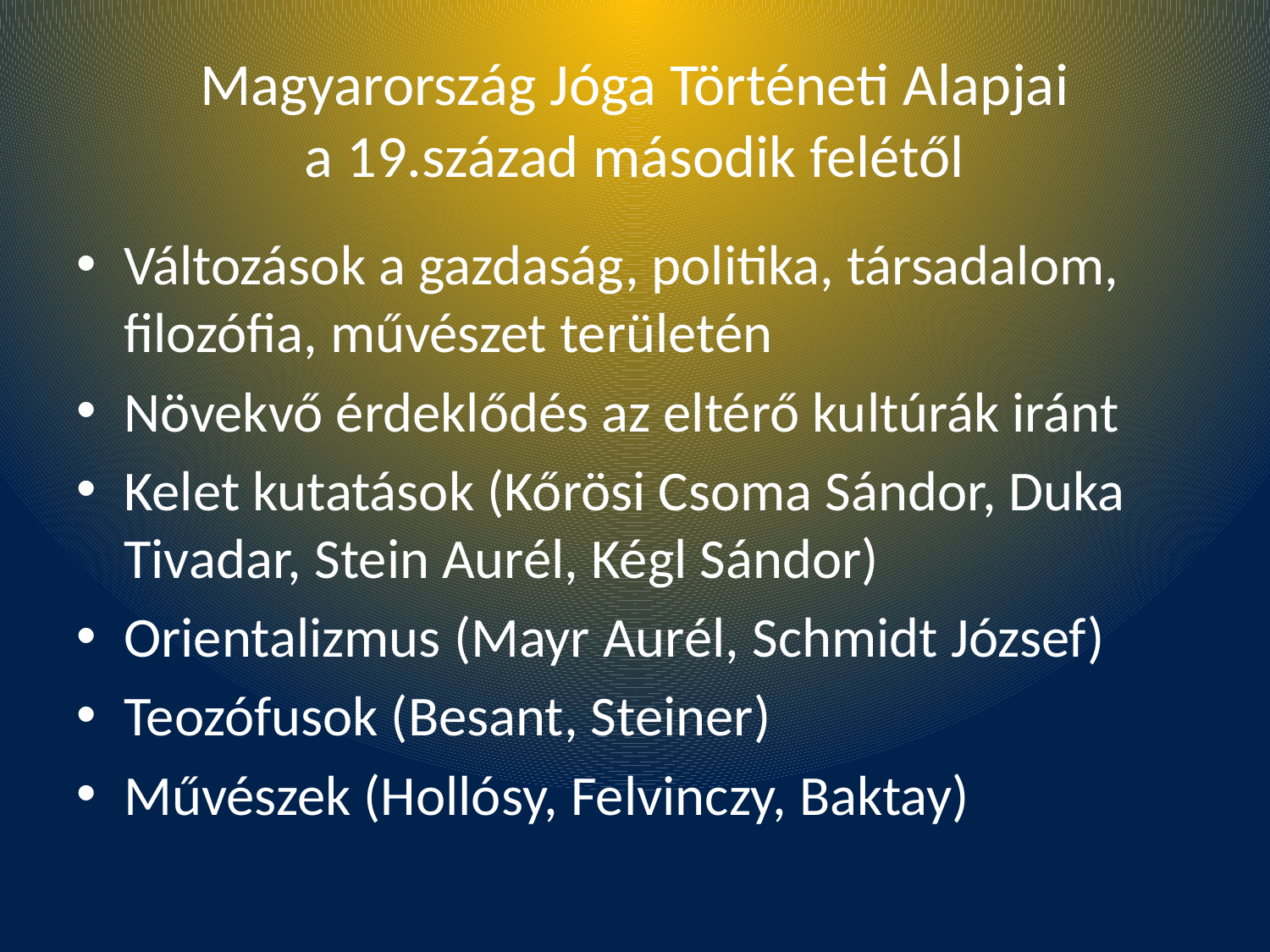

# Magyarország Jóga Történeti Alapjai a 19.század második felétől
Változások a gazdaság, politika, társadalom, filozófia, művészet területén
Növekvő érdeklődés az eltérő kultúrák iránt
Kelet kutatások (Kőrösi Csoma Sándor, Duka Tivadar, Stein Aurél, Kégl Sándor)
Orientalizmus (Mayr Aurél, Schmidt József)
Teozófusok (Besant, Steiner)
Művészek (Hollósy, Felvinczy, Baktay)